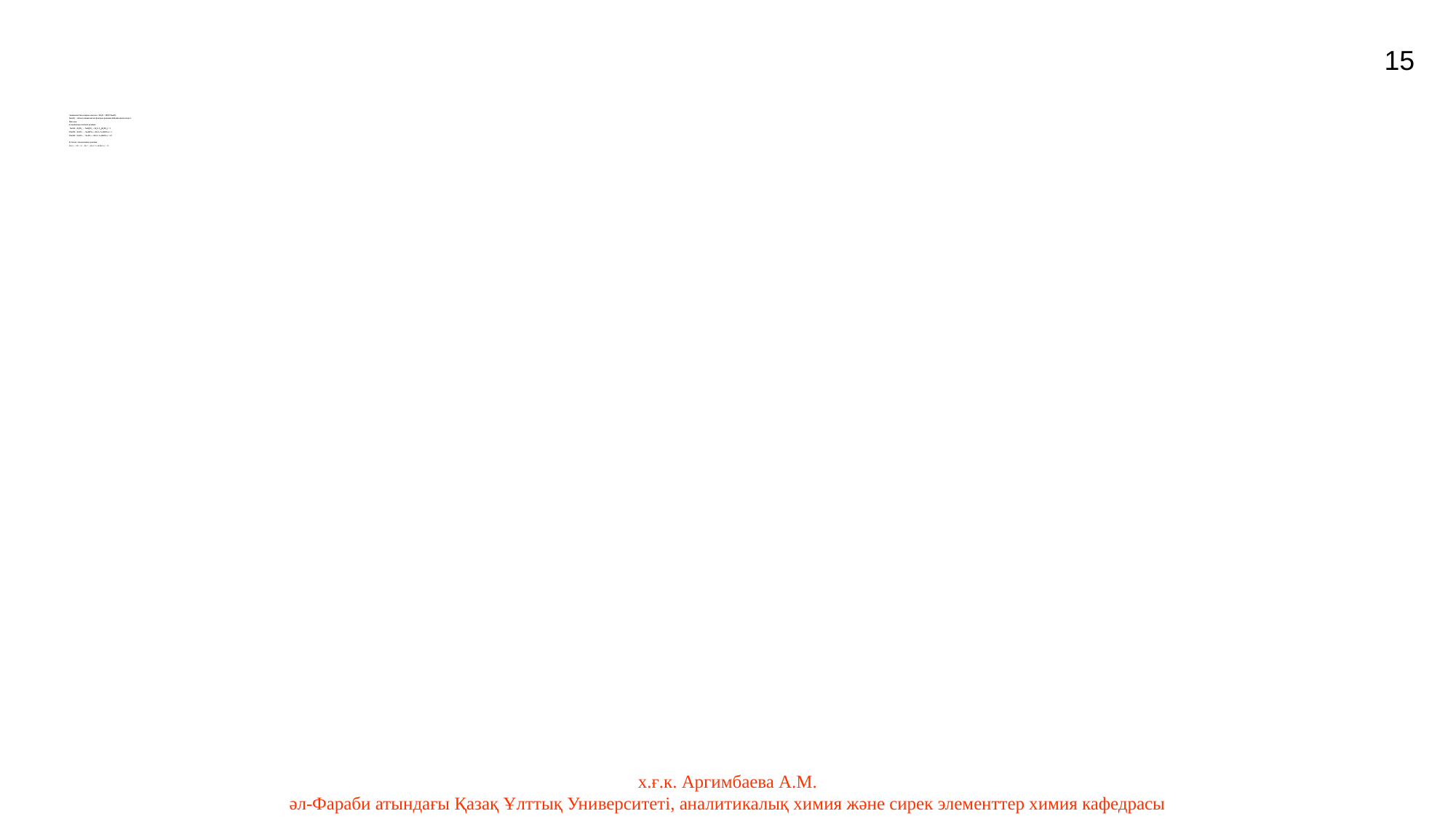

15
# Эквиваленттің молярлы массасы: Mэ(А) = М(А)*fэкв(А) fэкв(А) – заттың эквиваленттік факторы (реакция бойынш анықталады). Мысалы: а) қышқылды-негіздік реакция NaOH + H3PO4 → NaH2PO4 + H2O, fэкв(H3PO4) = 1 2NaOH + H3PO4 → Na2HPO4 + 2H2O, fэкв(H3PO4) = ½ 3NaOH + H3PO4 → Na3PO4 + 3H2O, fэкв(H3PO4) = 1/3   б) тотығу-тотықсыздану реакция MnO4- + 8H+ +5e →Mn2+ + 4H2O, fэкв(KMnO4) = 1/5
х.ғ.к. Аргимбаева А.М.
әл-Фараби атындағы Қазақ Ұлттық Университеті, аналитикалық химия және сирек элементтер химия кафедрасы